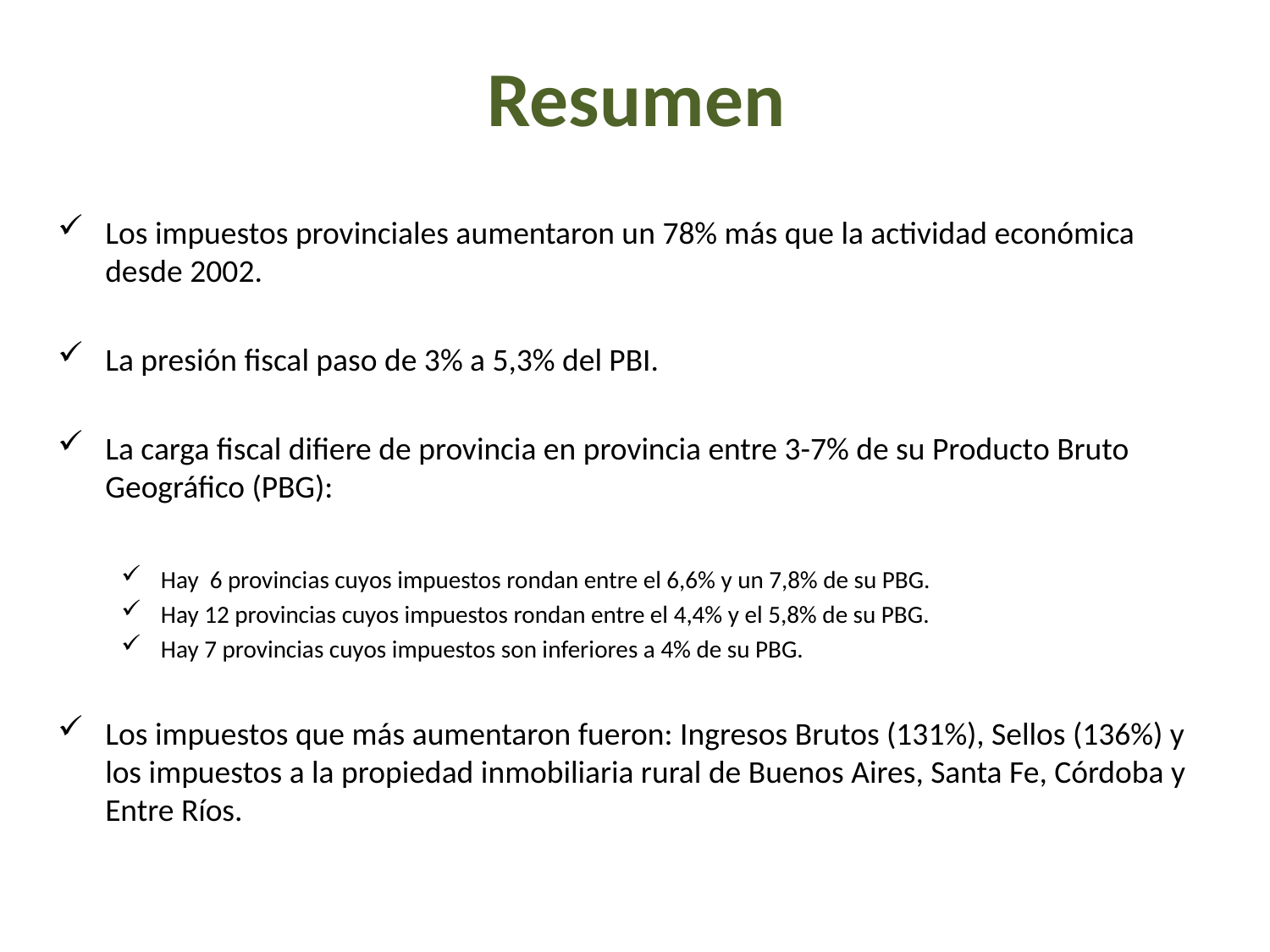

# Resumen
Los impuestos provinciales aumentaron un 78% más que la actividad económica desde 2002.

La presión fiscal paso de 3% a 5,3% del PBI.

La carga fiscal difiere de provincia en provincia entre 3-7% de su Producto Bruto Geográfico (PBG):

Hay  6 provincias cuyos impuestos rondan entre el 6,6% y un 7,8% de su PBG.
Hay 12 provincias cuyos impuestos rondan entre el 4,4% y el 5,8% de su PBG.
Hay 7 provincias cuyos impuestos son inferiores a 4% de su PBG.

Los impuestos que más aumentaron fueron: Ingresos Brutos (131%), Sellos (136%) y los impuestos a la propiedad inmobiliaria rural de Buenos Aires, Santa Fe, Córdoba y Entre Ríos.